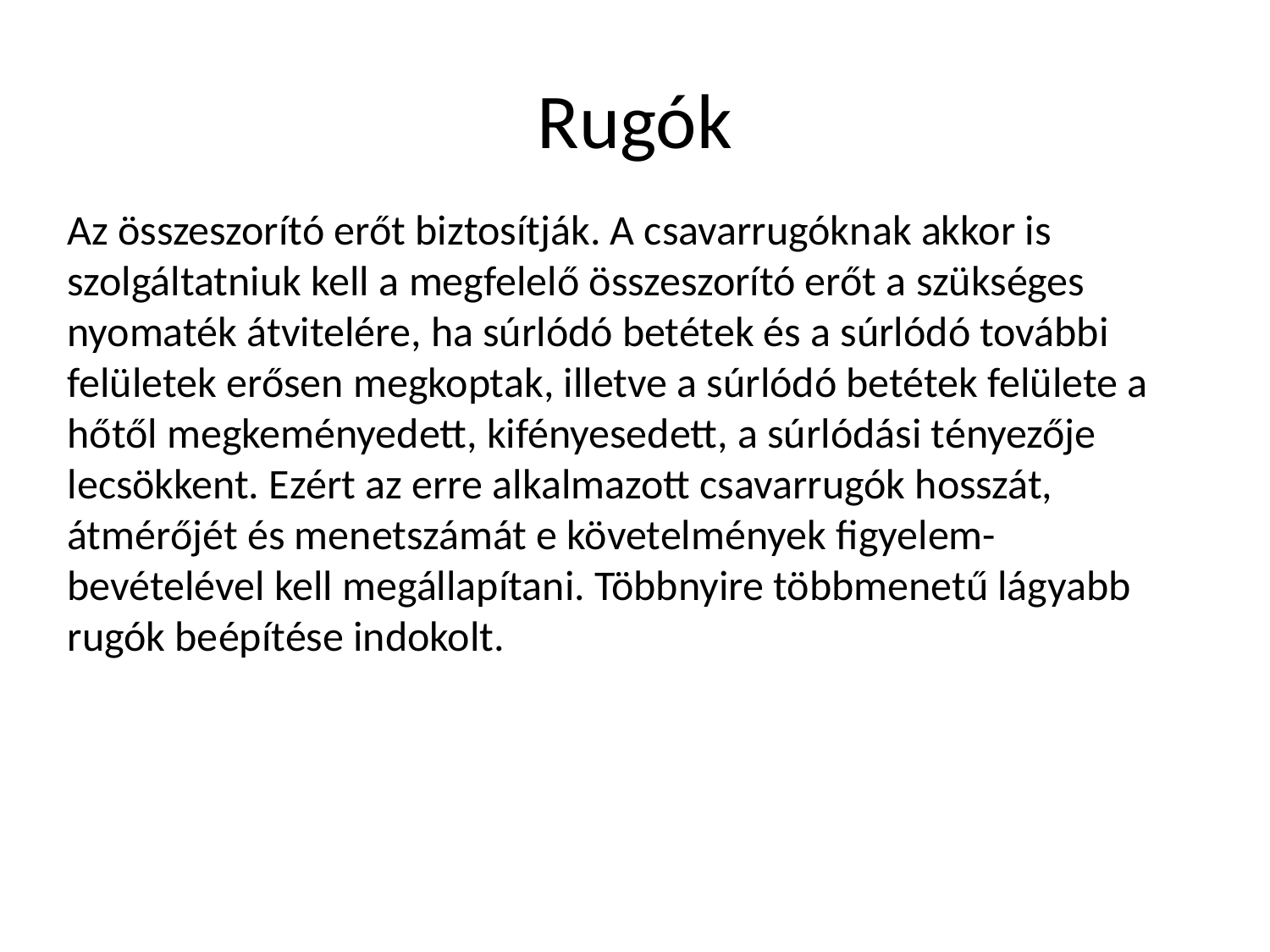

# Rugók
Az összeszorító erőt biztosítják. A csavarrugóknak akkor is szolgáltatniuk kell a megfelelő összeszorító erőt a szükséges nyomaték átvitelére, ha súrlódó betétek és a súrlódó további felületek erősen megkoptak, illetve a súrlódó betétek felülete a hőtől megkeményedett, kifényesedett, a súrlódási tényezője lecsökkent. Ezért az erre alkalmazott csavarrugók hosszát, átmérőjét és menetszámát e követelmények figyelem- bevételével kell megállapítani. Többnyire többmenetű lágyabb rugók beépítése indokolt.